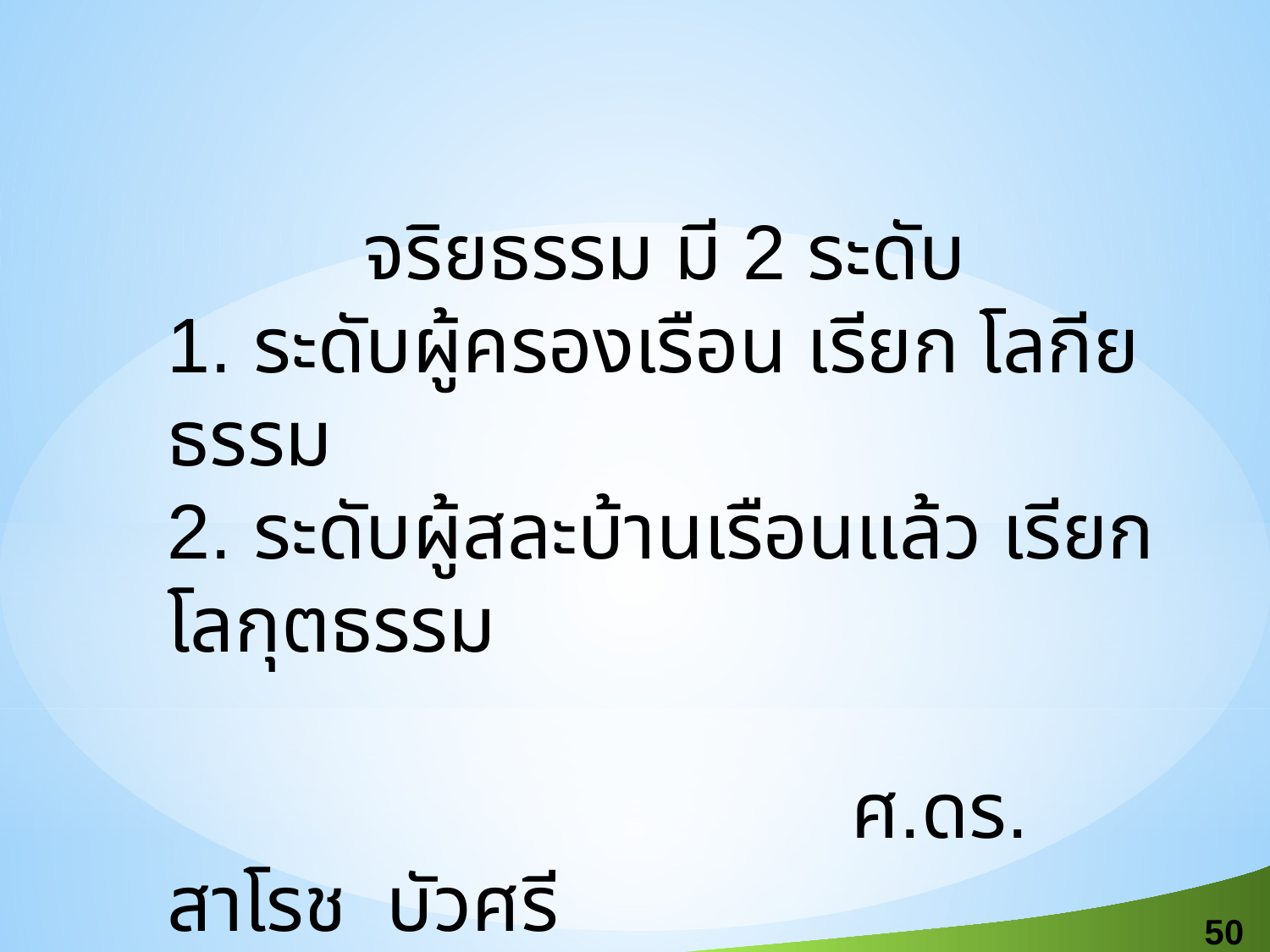

จริยธรรม มี 2 ระดับ
1. ระดับผู้ครองเรือน เรียก โลกียธรรม
2. ระดับผู้สละบ้านเรือนแล้ว เรียก โลกุตธรรม

                                  ศ.ดร. สาโรช  บัวศรี

50